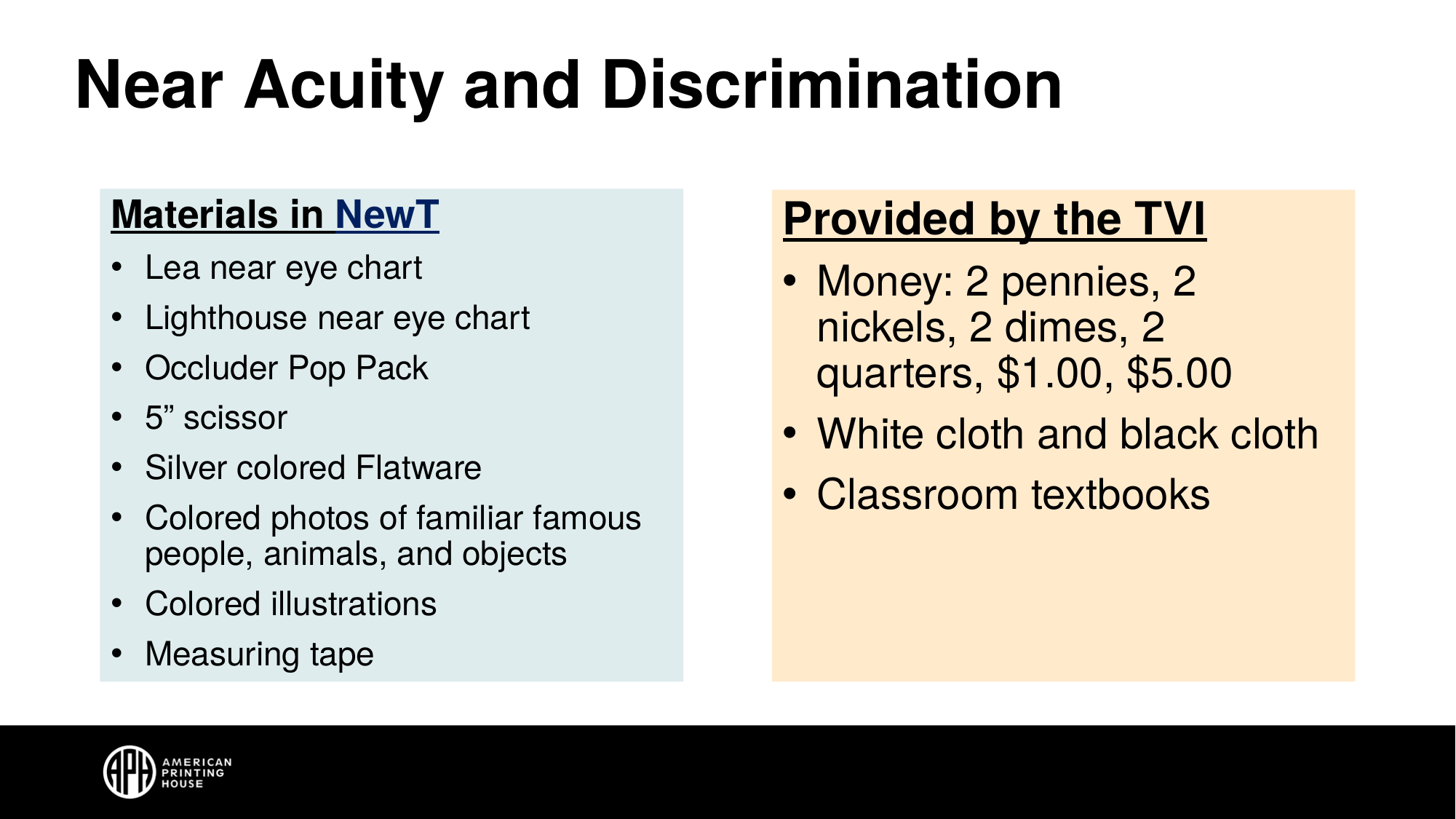

# Near Acuity and Discrimination
Materials in NewT
Lea near eye chart
Lighthouse near eye chart
Occluder Pop Pack
5” scissor
Silver colored Flatware
Colored photos of familiar famous people, animals, and objects
Colored illustrations
Measuring tape

Provided by the TVI
Money: 2 pennies, 2 nickels, 2 dimes, 2 quarters, $1.00, $5.00
White cloth and black cloth
Classroom textbooks